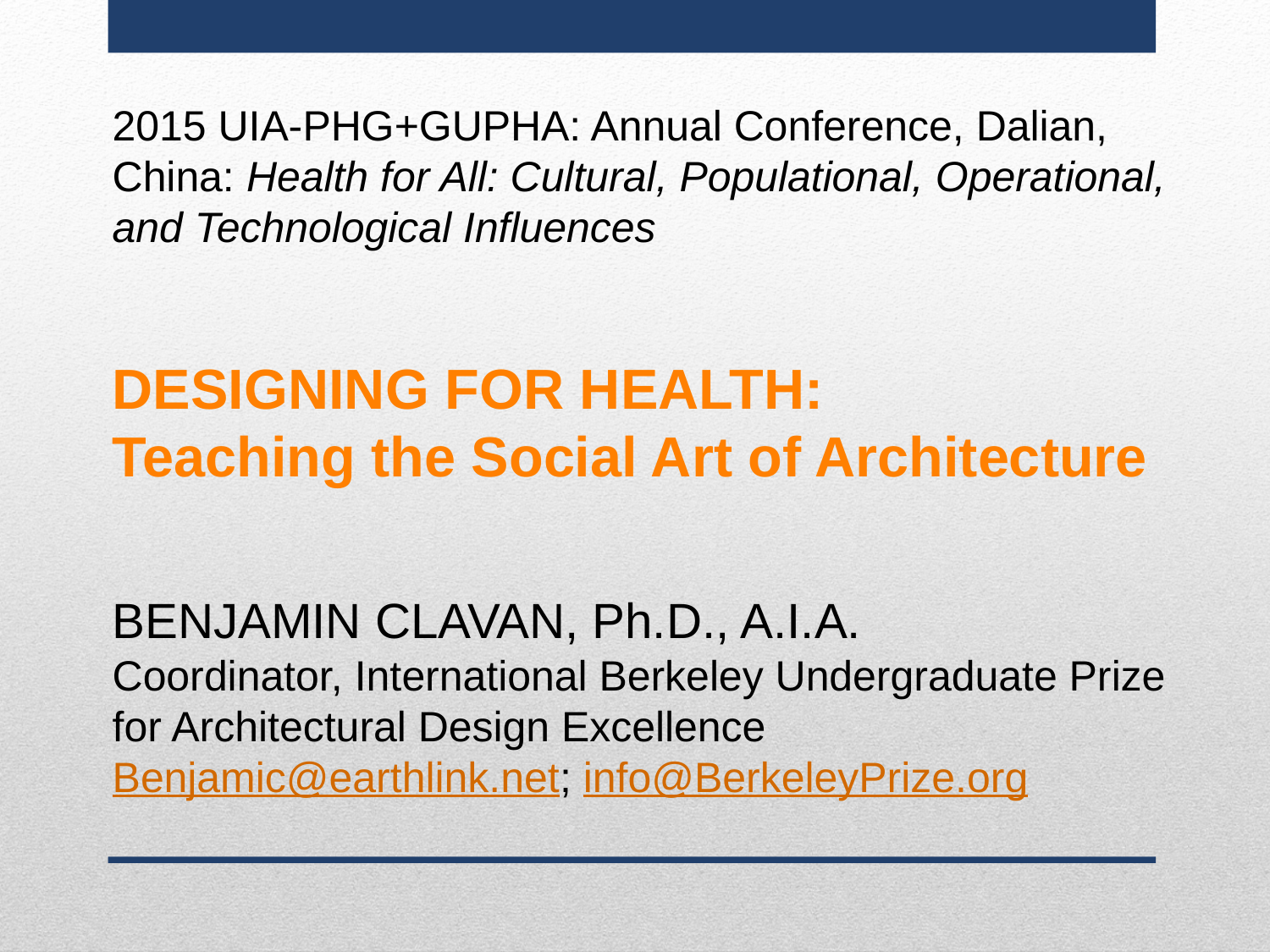

2015 UIA-PHG+GUPHA: Annual Conference, Dalian,
China: Health for All: Cultural, Populational, Operational, and Technological Influences

DESIGNING FOR HEALTH:
Teaching the Social Art of Architecture

BENJAMIN CLAVAN, Ph.D., A.I.A.
Coordinator, International Berkeley Undergraduate Prize
for Architectural Design Excellence
Benjamic@earthlink.net; info@BerkeleyPrize.org